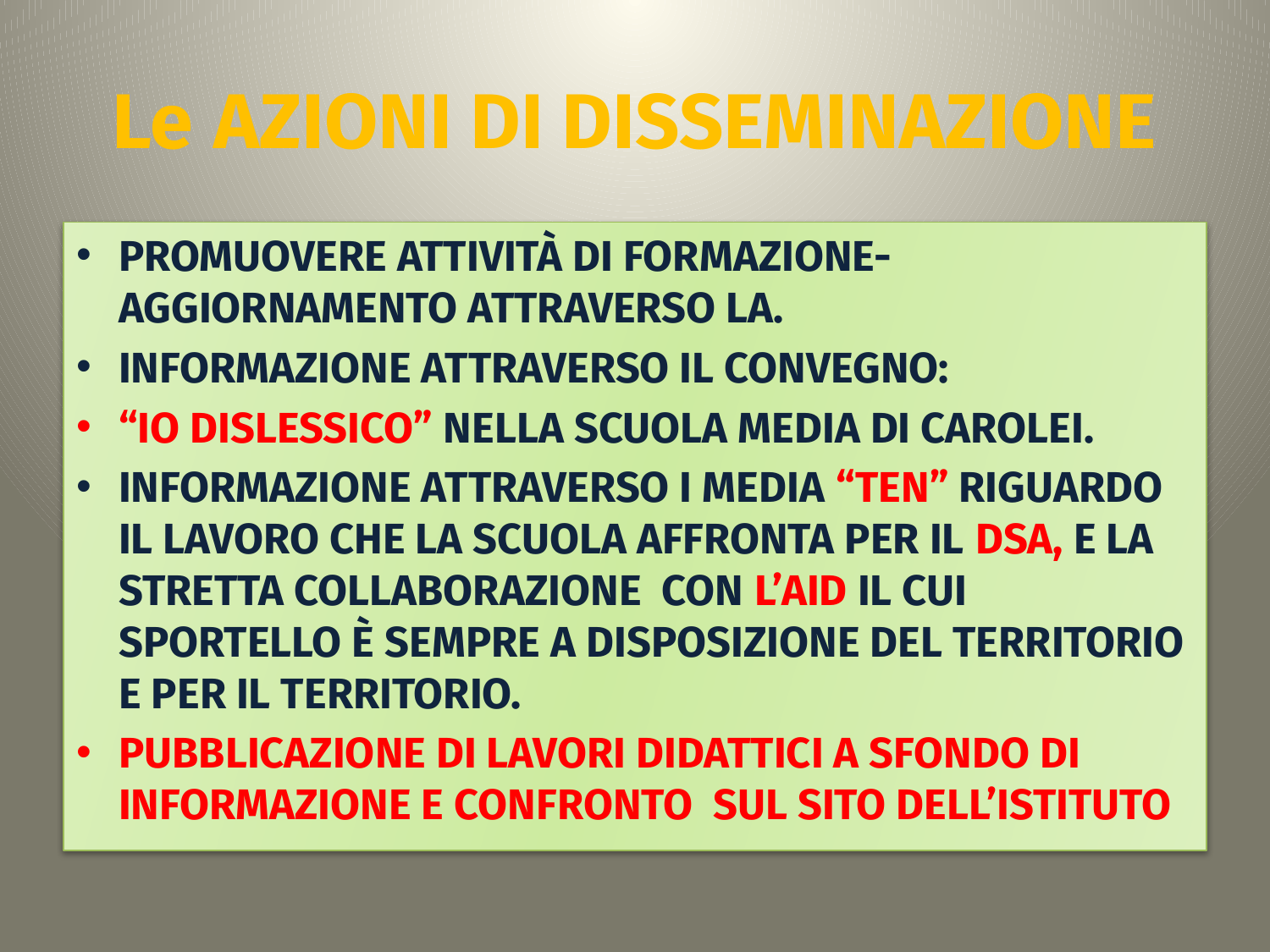

# Le azioni di disseminazione
promuovere attività di formazione-aggiornamento attraverso la.
Informazione attraverso il convegno:
“IO DISLESSICO” nella scuola media di carolei.
Informazione attraverso i media “TEN” riguardo il lavoro che la scuola affronta per il DSA, e la stretta collaborazione  con L’AID il cui sportello è sempre a disposizione del territorio e per il territorio.
Pubblicazione di lavori didattici a sfondo di informazione e confronto  sul sito dell’istituto